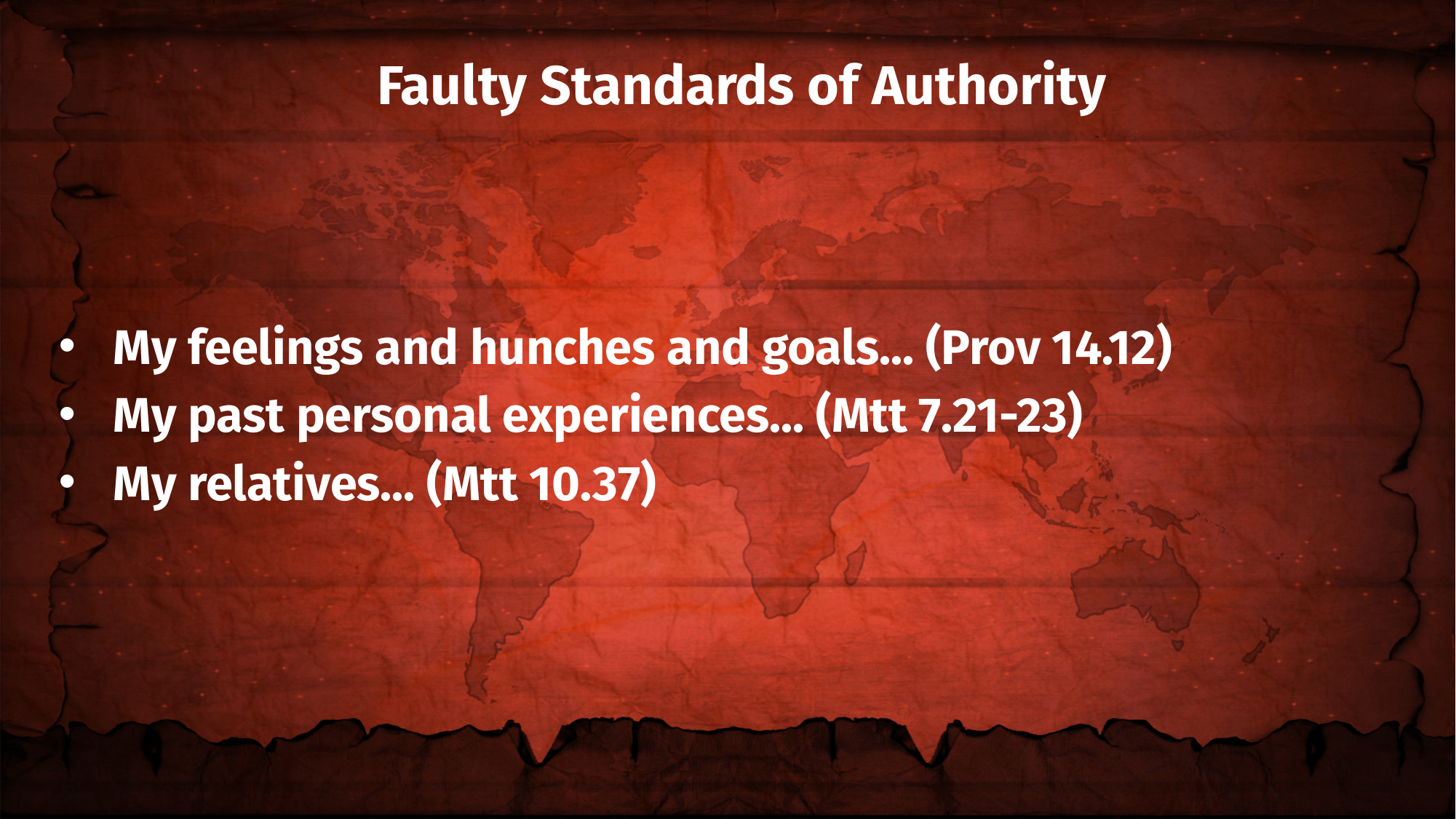

Faulty Standards of Authority
My feelings and hunches and goals... (Prov 14.12)
My past personal experiences... (Mtt 7.21-23)
My relatives... (Mtt 10.37)